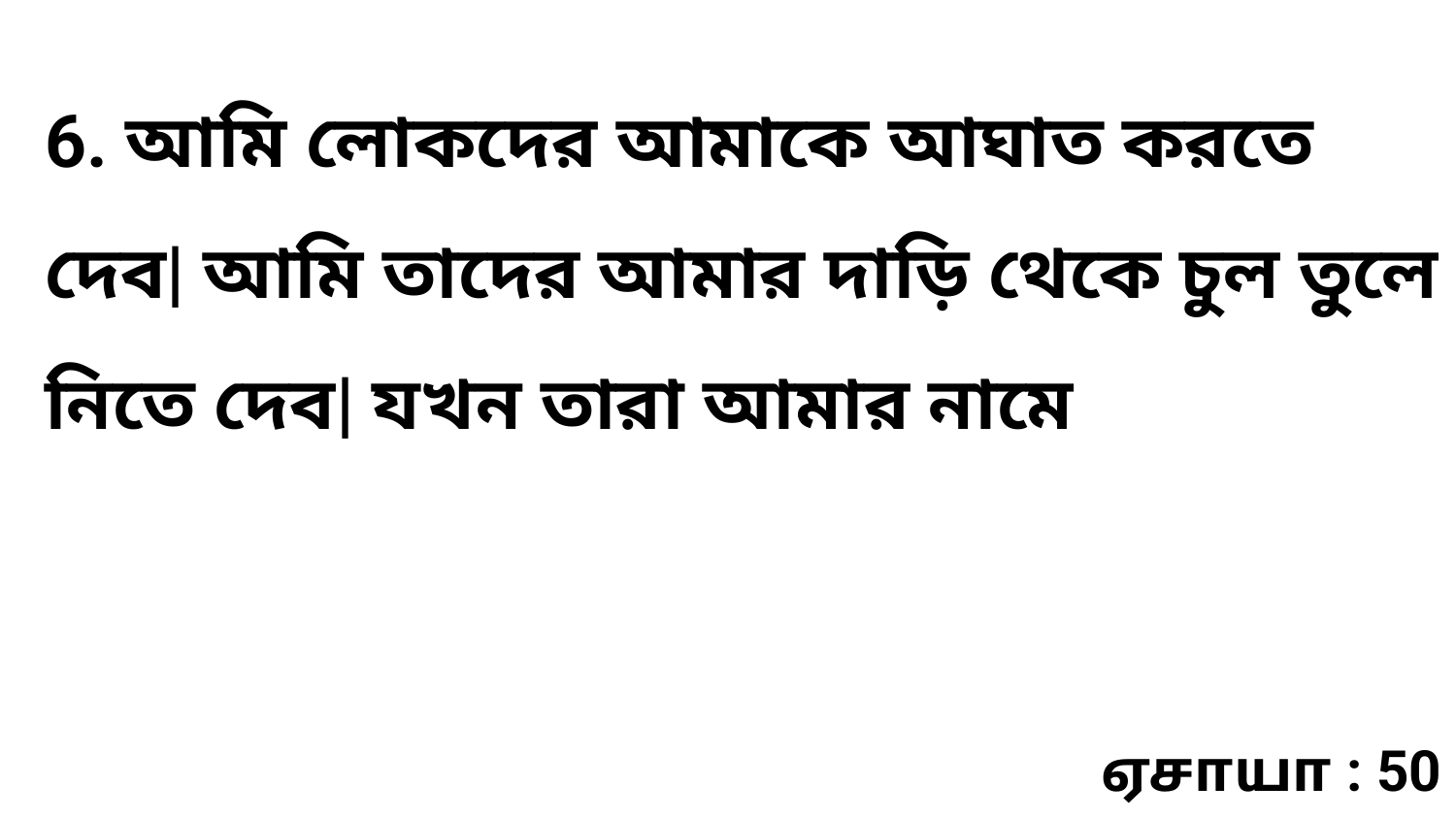

6. আমি লোকদের আমাকে আঘাত করতে দেব| আমি তাদের আমার দাড়ি থেকে চুল তুলে নিতে দেব| যখন তারা আমার নামে
ஏசாயா : 50